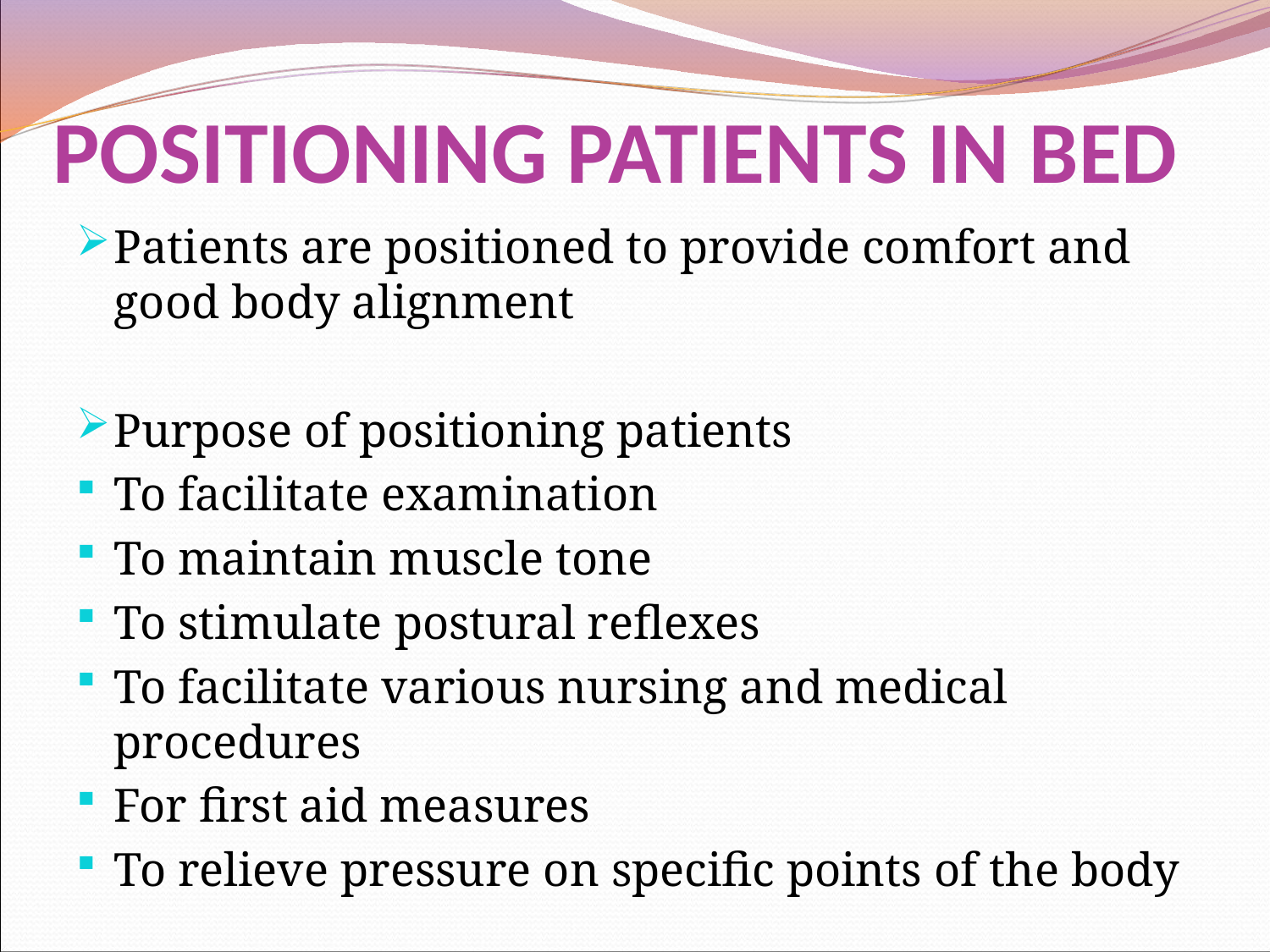

# POSITIONING PATIENTS IN BED
Patients are positioned to provide comfort and good body alignment

Purpose of positioning patients
To facilitate examination
To maintain muscle tone
To stimulate postural reflexes
To facilitate various nursing and medical procedures
For first aid measures
To relieve pressure on specific points of the body